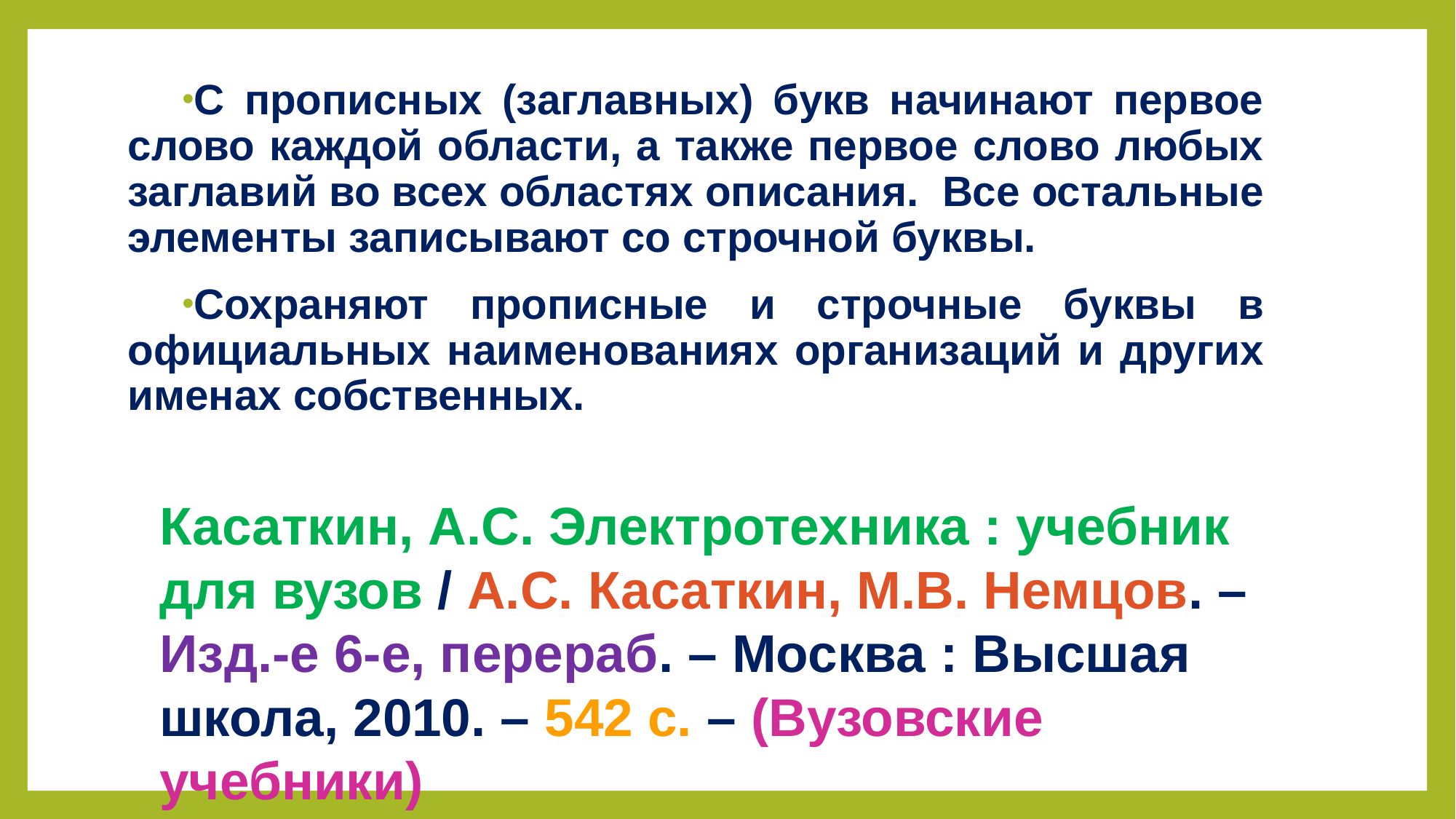

С прописных (заглавных) букв начинают первое слово каждой области, а также первое слово любых заглавий во всех областях описания.  Все остальные элементы записывают со строчной буквы.
Сохраняют прописные и строчные буквы в официальных наименованиях организаций и других именах собственных.
Касаткин, А.С. Электротехника : учебник для вузов / А.С. Касаткин, М.В. Немцов. – Изд.-е 6-е, перераб. – Москва : Высшая школа, 2010. – 542 с. – (Вузовские учебники)